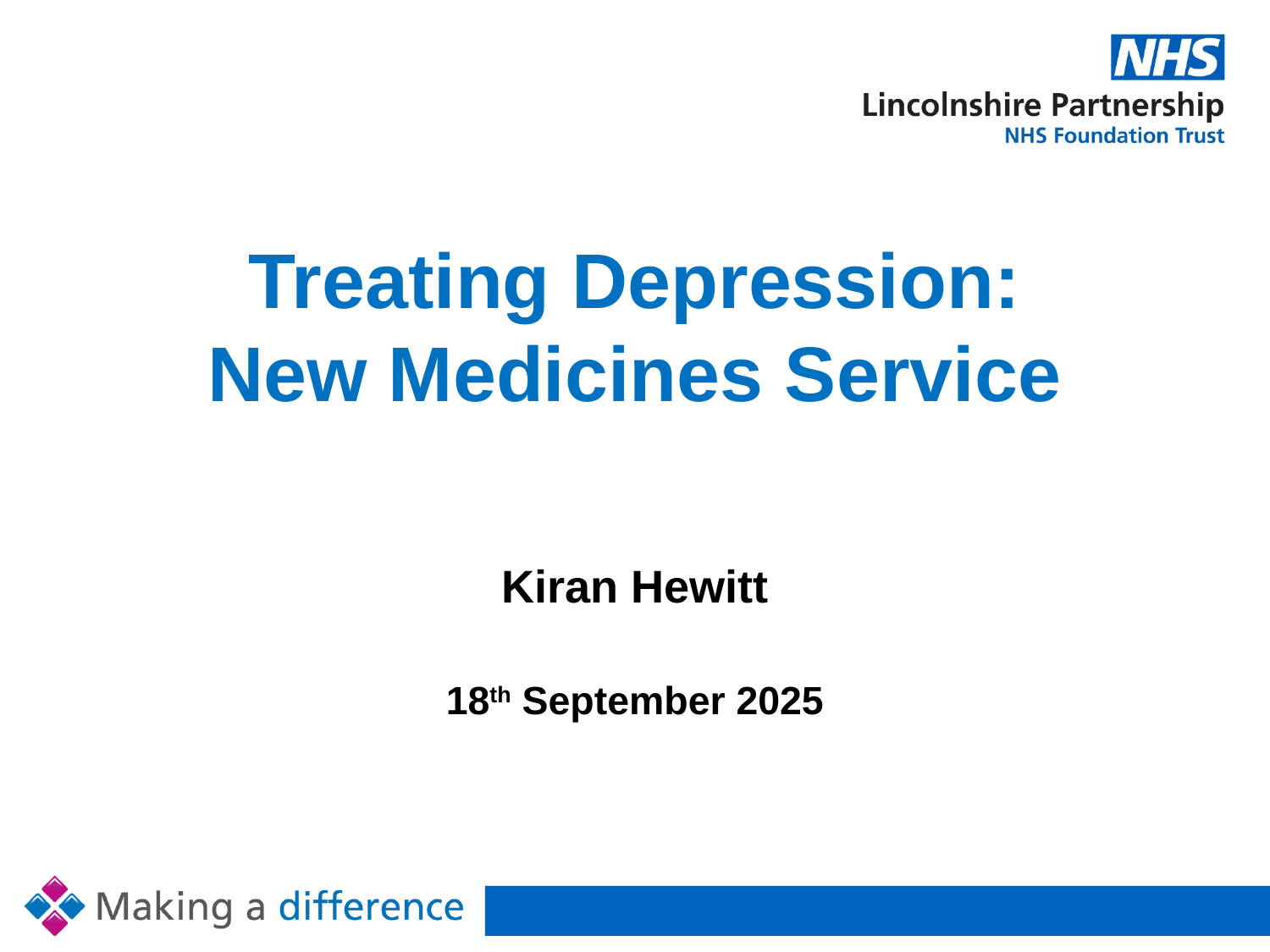

# Treating Depression: New Medicines Service

Kiran Hewitt

18th September 2025